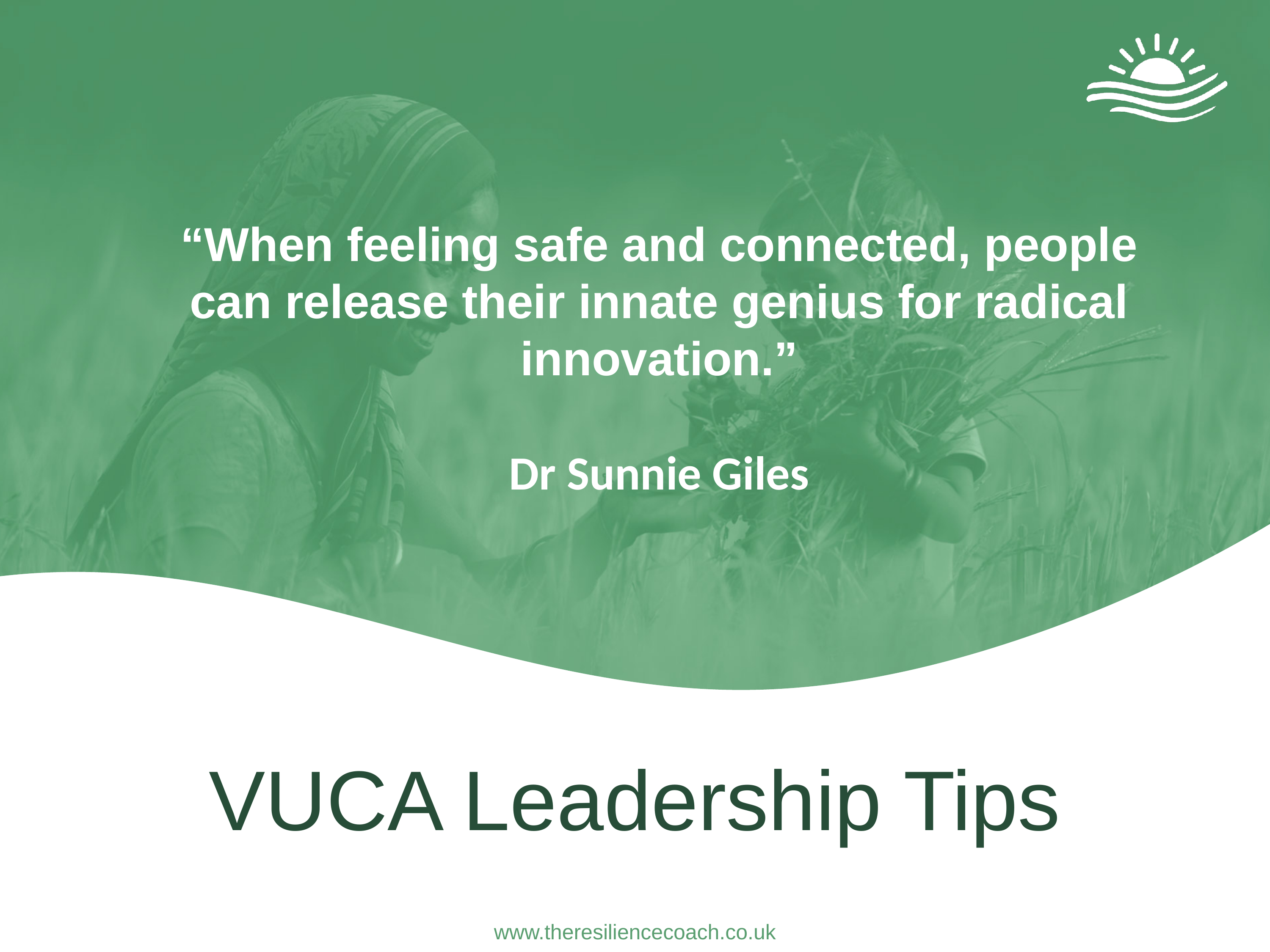

“When feeling safe and connected, people can release their innate genius for radical innovation.”

Dr Sunnie Giles
VUCA Leadership Tips